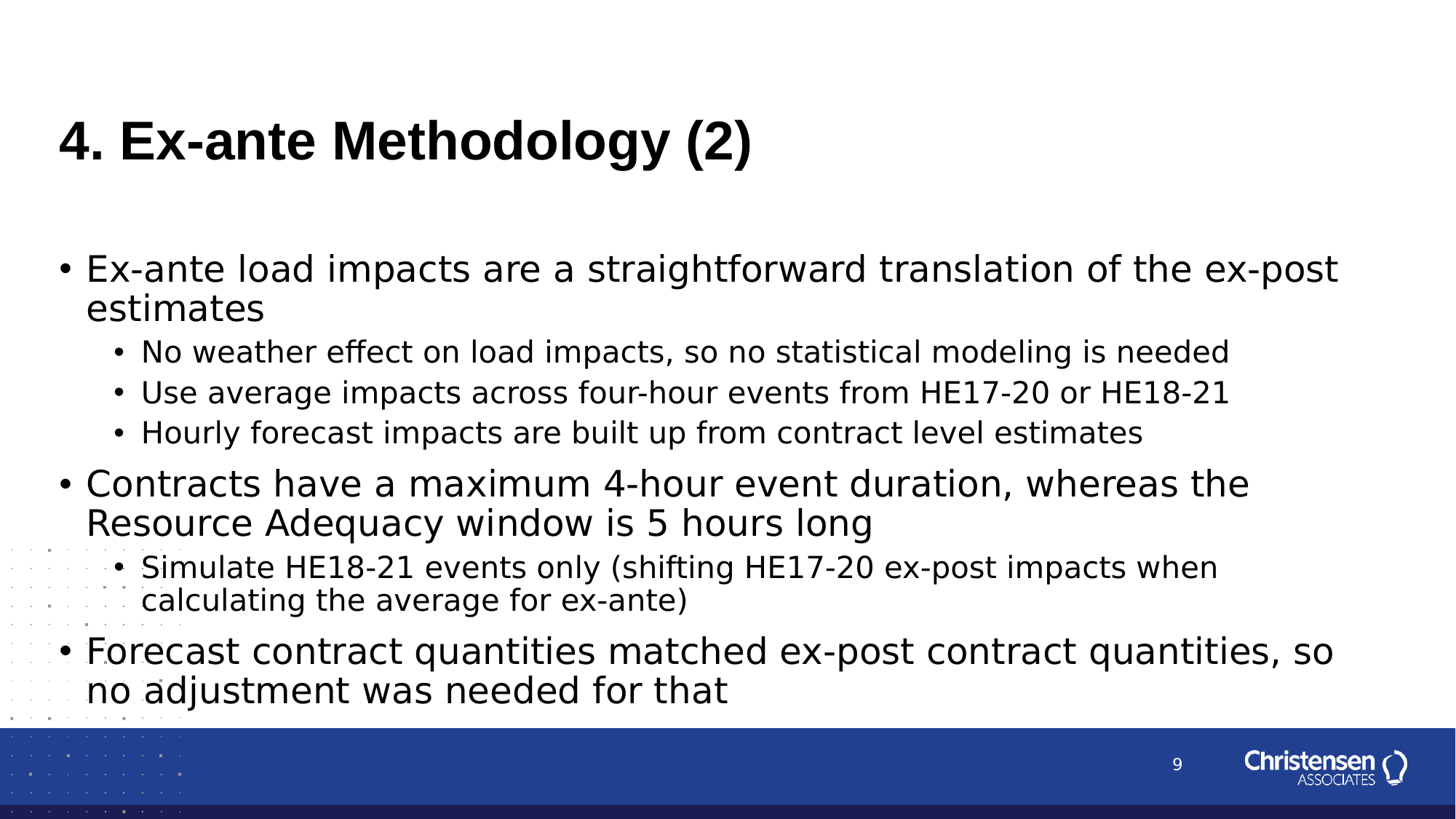

# 4. Ex-ante Methodology (2)
Ex-ante load impacts are a straightforward translation of the ex-post estimates
No weather effect on load impacts, so no statistical modeling is needed
Use average impacts across four-hour events from HE17-20 or HE18-21
Hourly forecast impacts are built up from contract level estimates
Contracts have a maximum 4-hour event duration, whereas the Resource Adequacy window is 5 hours long
Simulate HE18-21 events only (shifting HE17-20 ex-post impacts when calculating the average for ex-ante)
Forecast contract quantities matched ex-post contract quantities, so no adjustment was needed for that
9